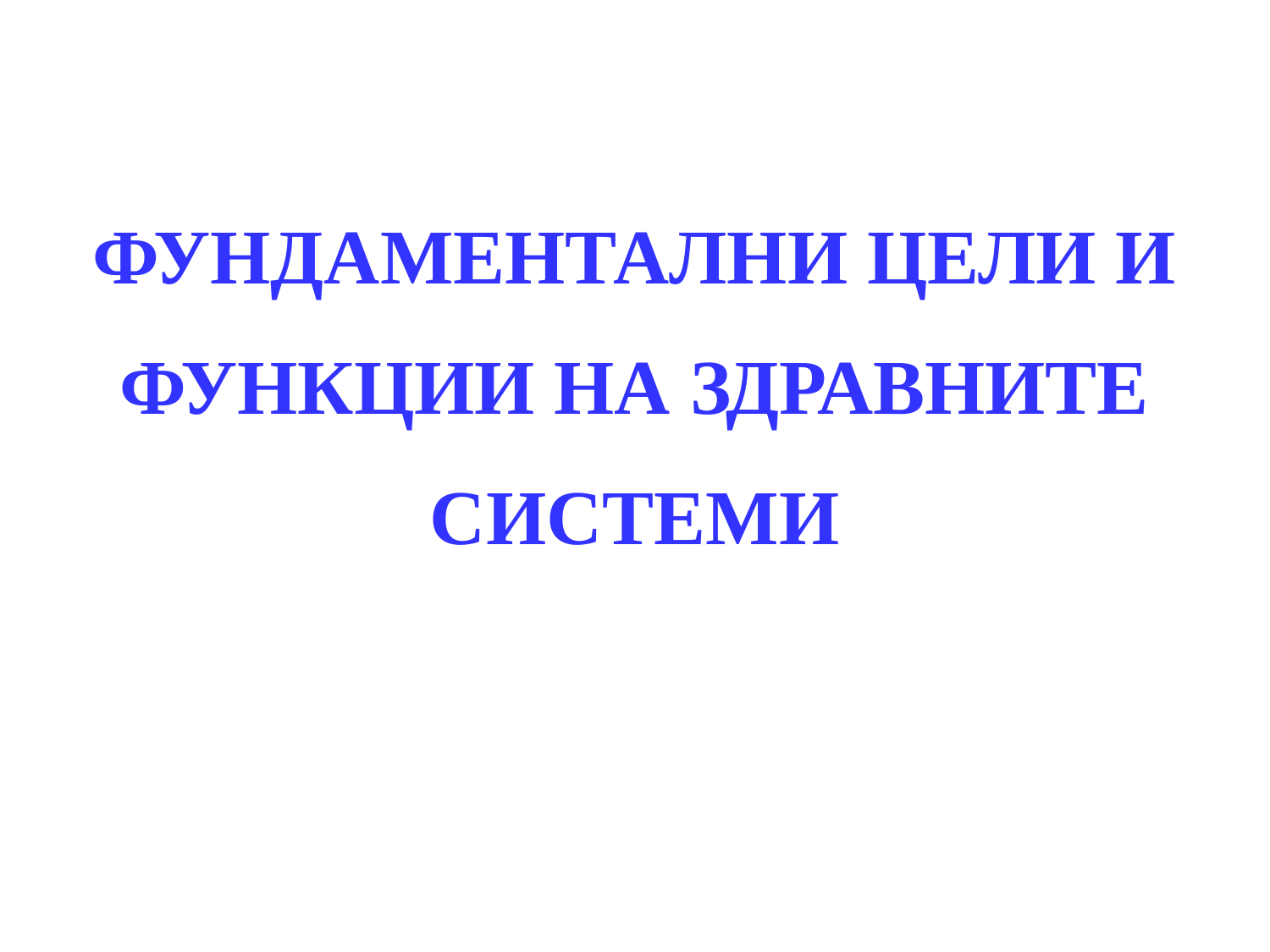

# ФУНДАМЕНТАЛНИ ЦЕЛИ И ФУНКЦИИ НА ЗДРАВНИТЕ СИСТЕМИ
8/25/2020
5
5